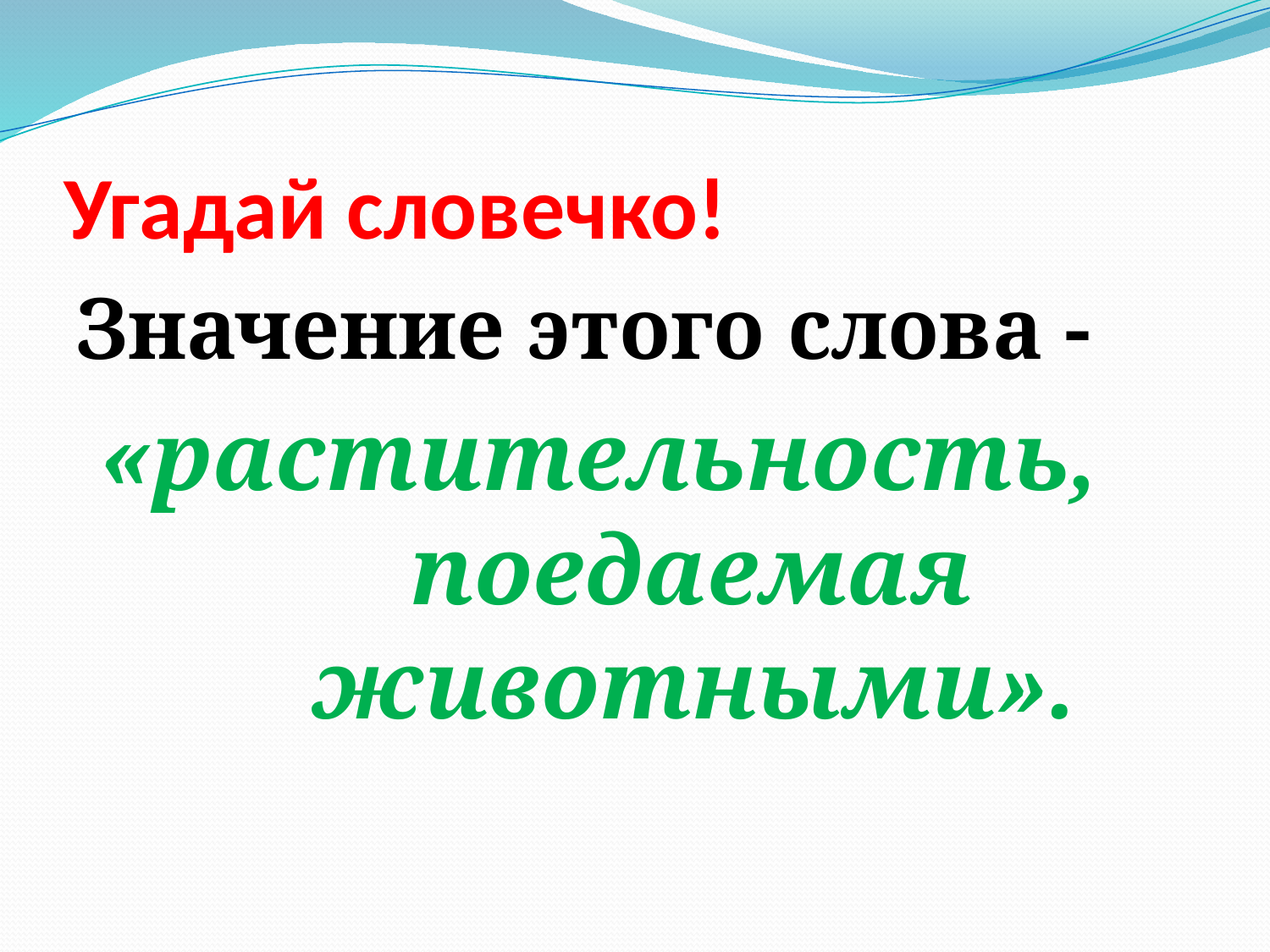

# Угадай словечко!
Значение этого слова -
 «растительность,                поедаемая                 животными».